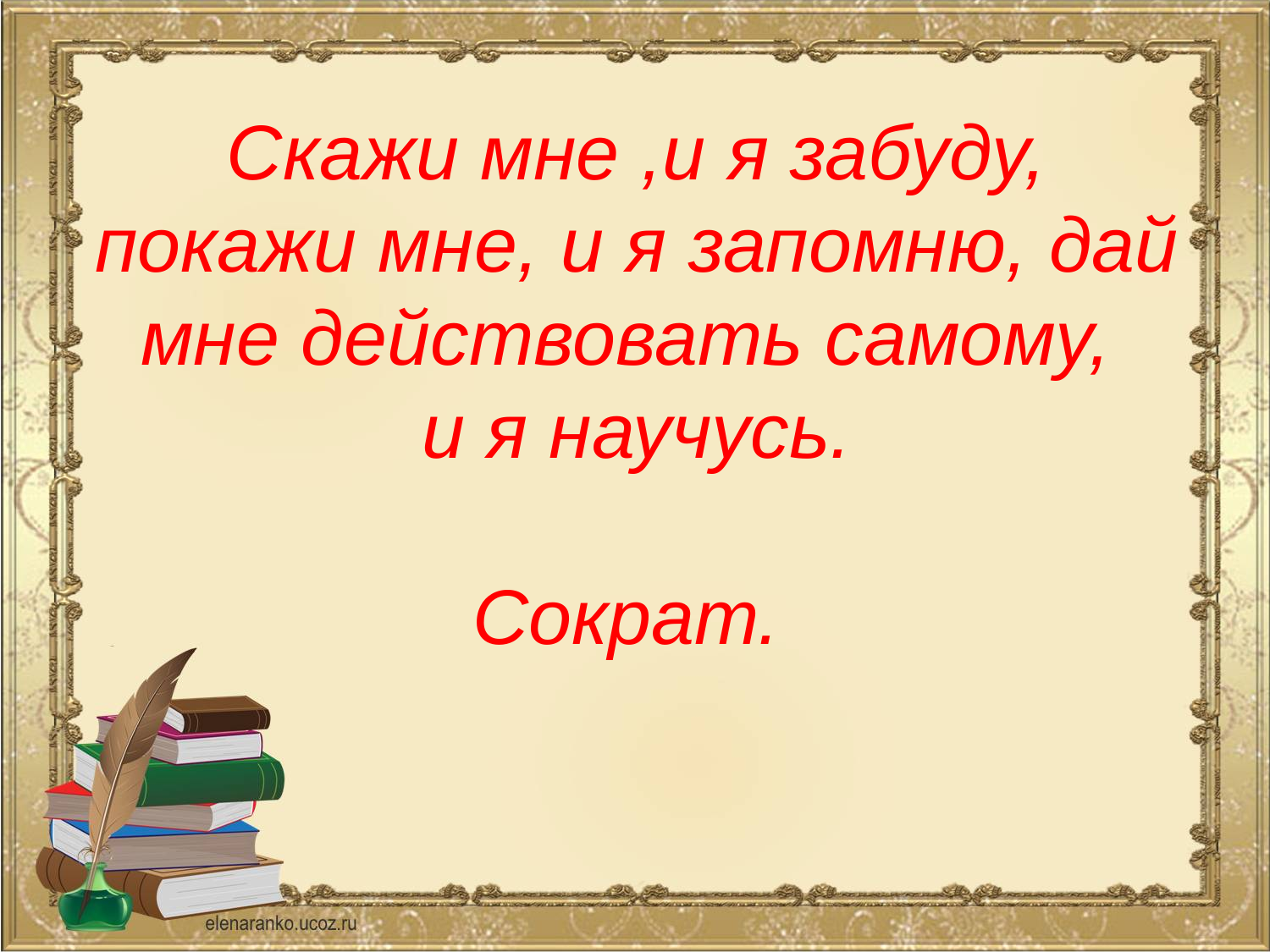

# Скажи мне ,и я забуду, покажи мне, и я запомню, дай мне действовать самому, и я научусь. Сократ.